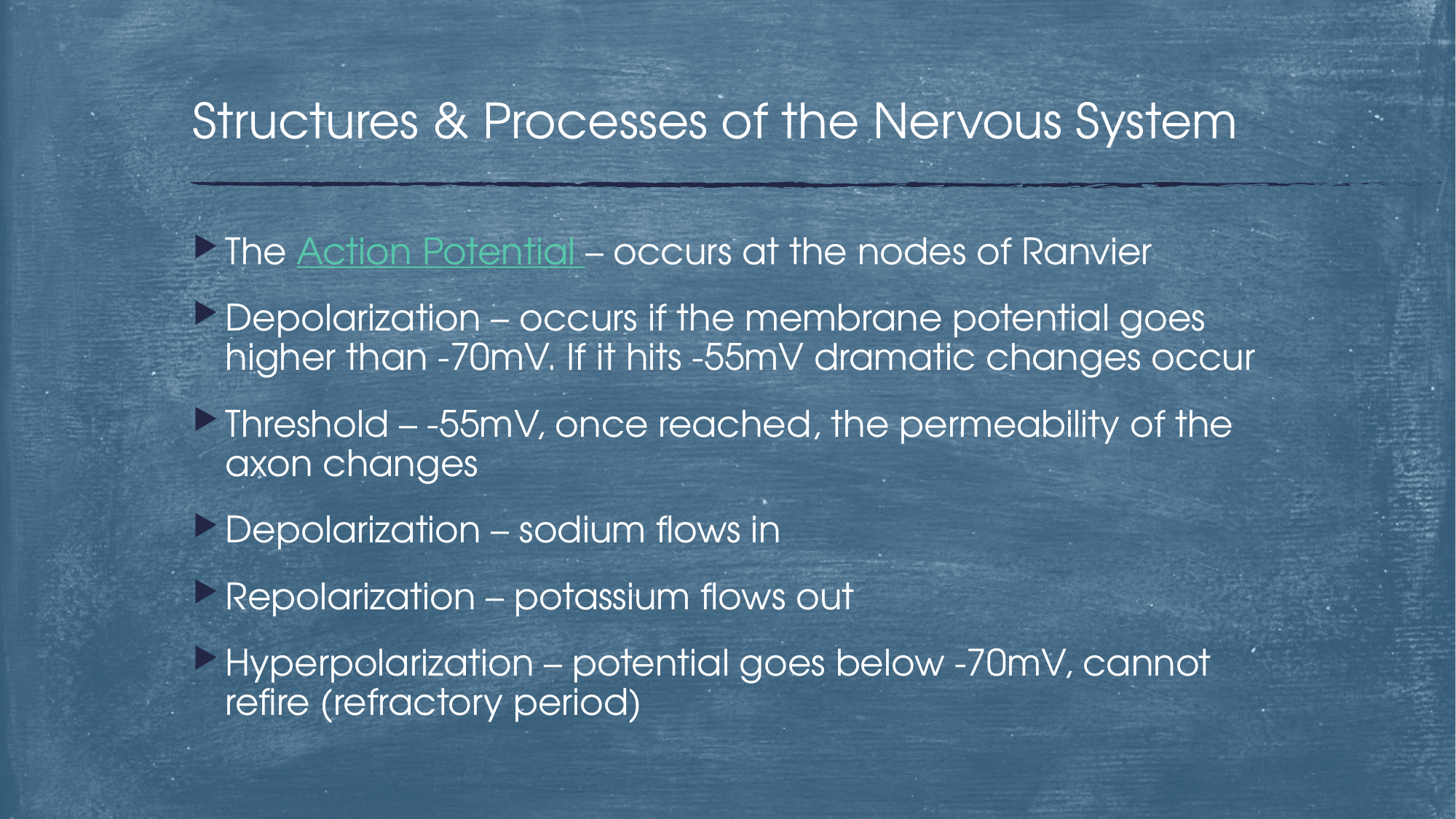

# Structures & Processes of the Nervous System
The Action Potential – occurs at the nodes of Ranvier
Depolarization – occurs if the membrane potential goes higher than -70mV. If it hits -55mV dramatic changes occur
Threshold – -55mV, once reached, the permeability of the axon changes
Depolarization – sodium flows in
Repolarization – potassium flows out
Hyperpolarization – potential goes below -70mV, cannot refire (refractory period)